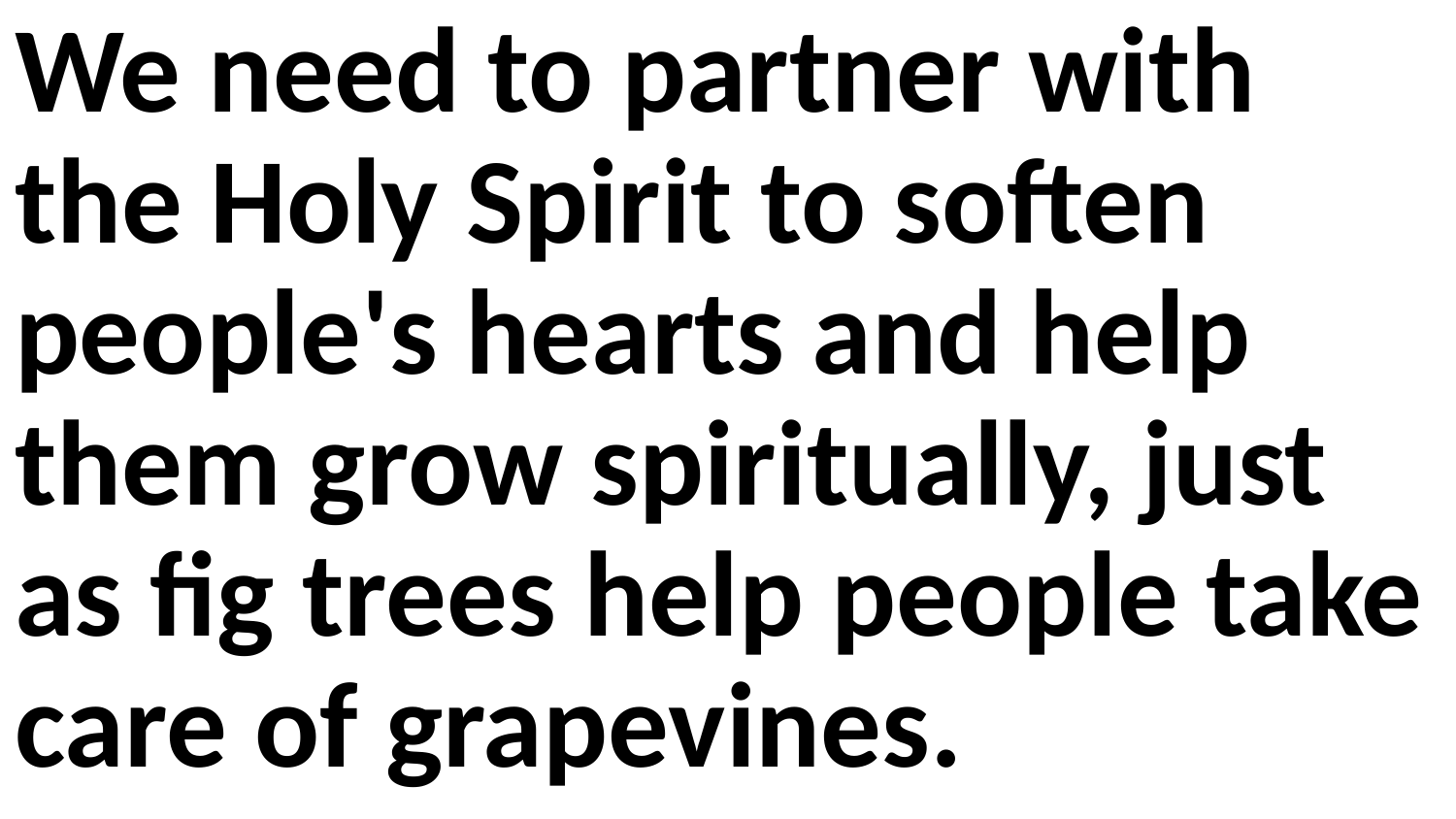

We need to partner with the Holy Spirit to soften people's hearts and help them grow spiritually, just as fig trees help people take care of grapevines.